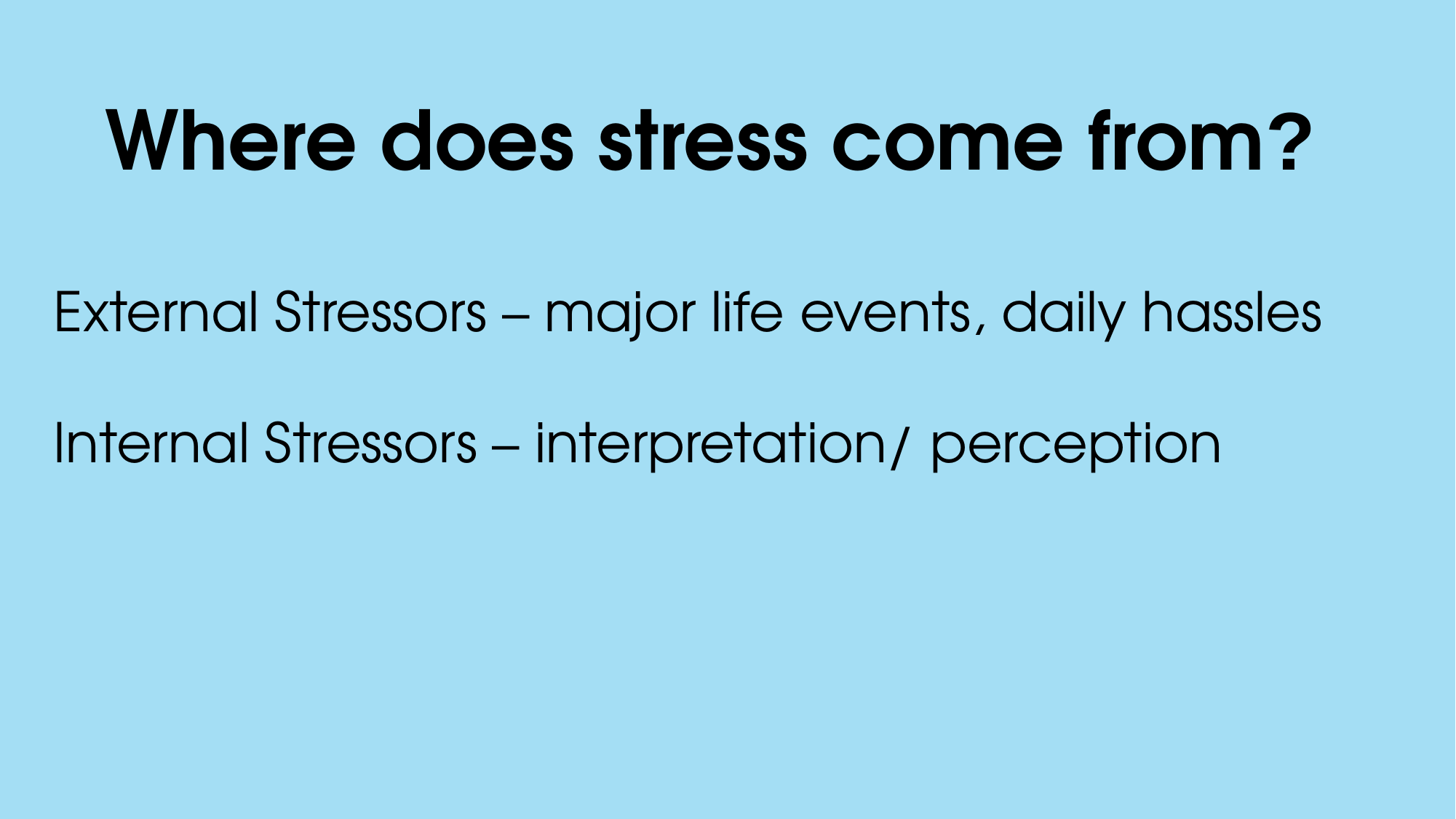

# Where does stress come from?
External Stressors – major life events, daily hassles

Internal Stressors – interpretation/ perception